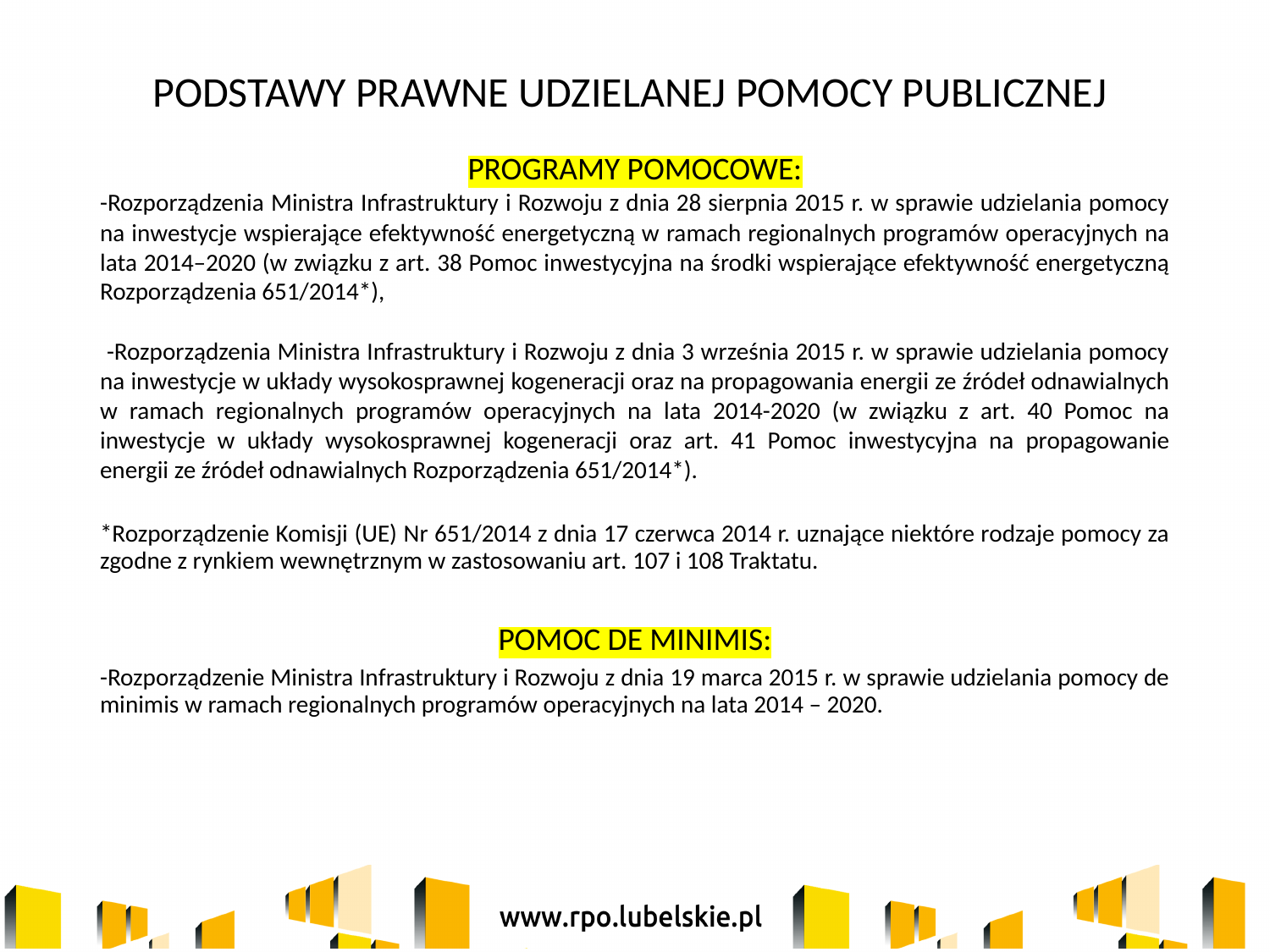

# PODSTAWY PRAWNE UDZIELANEJ POMOCY PUBLICZNEJ
PROGRAMY POMOCOWE:
-Rozporządzenia Ministra Infrastruktury i Rozwoju z dnia 28 sierpnia 2015 r. w sprawie udzielania pomocy na inwestycje wspierające efektywność energetyczną w ramach regionalnych programów operacyjnych na lata 2014–2020 (w związku z art. 38 Pomoc inwestycyjna na środki wspierające efektywność energetyczną Rozporządzenia 651/2014*),

 -Rozporządzenia Ministra Infrastruktury i Rozwoju z dnia 3 września 2015 r. w sprawie udzielania pomocy na inwestycje w układy wysokosprawnej kogeneracji oraz na propagowania energii ze źródeł odnawialnych w ramach regionalnych programów operacyjnych na lata 2014-2020 (w związku z art. 40 Pomoc na inwestycje w układy wysokosprawnej kogeneracji oraz art. 41 Pomoc inwestycyjna na propagowanie energii ze źródeł odnawialnych Rozporządzenia 651/2014*).

*Rozporządzenie Komisji (UE) Nr 651/2014 z dnia 17 czerwca 2014 r. uznające niektóre rodzaje pomocy za zgodne z rynkiem wewnętrznym w zastosowaniu art. 107 i 108 Traktatu.

POMOC DE MINIMIS:
-Rozporządzenie Ministra Infrastruktury i Rozwoju z dnia 19 marca 2015 r. w sprawie udzielania pomocy de minimis w ramach regionalnych programów operacyjnych na lata 2014 – 2020.